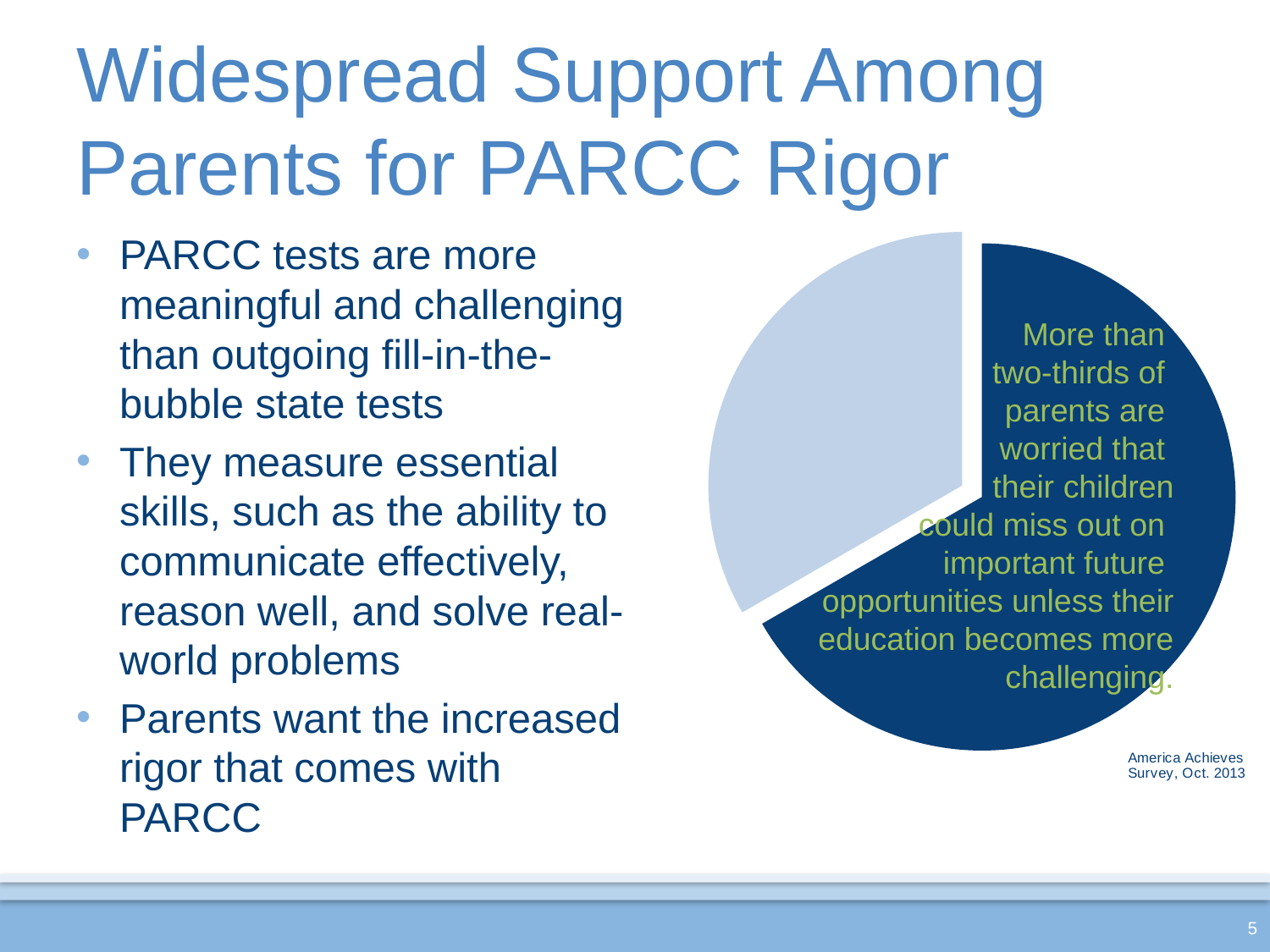

# Widespread Support Among Parents for PARCC Rigor

### Chart

| Category | Sales |
|---|---|
| 1st Qtr | 2.0 |
| 2nd Qtr | 1.0 |
PARCC tests are more meaningful and challenging than outgoing fill-in-the-bubble state tests
They measure essential skills, such as the ability to communicate effectively, reason well, and solve real-world problems
Parents want the increased rigor that comes with PARCC
More than
two-thirds of
parents are
worried that
their children
 could miss out on
important future
opportunities unless their education becomes more challenging.
5